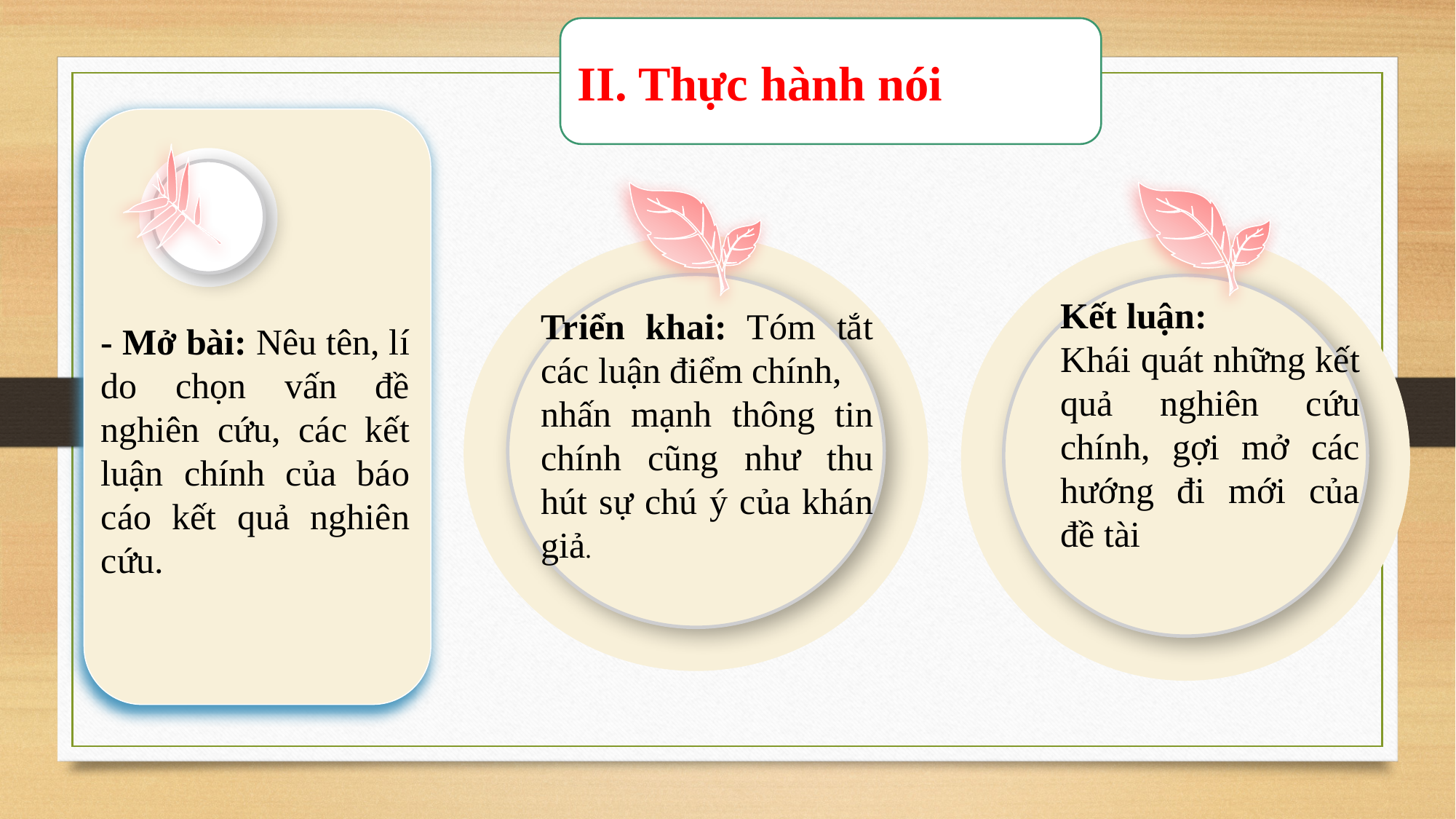

II. Thực hành nói

Kết luận:
Khái quát những kết quả nghiên cứu chính, gợi mở các hướng đi mới của đề tài
Triển khai: Tóm tắt các luận điểm chính,
nhấn mạnh thông tin chính cũng như thu hút sự chú ý của khán giả.
- Mở bài: Nêu tên, lí do chọn vấn đề nghiên cứu, các kết luận chính của báo cáo kết quả nghiên cứu.